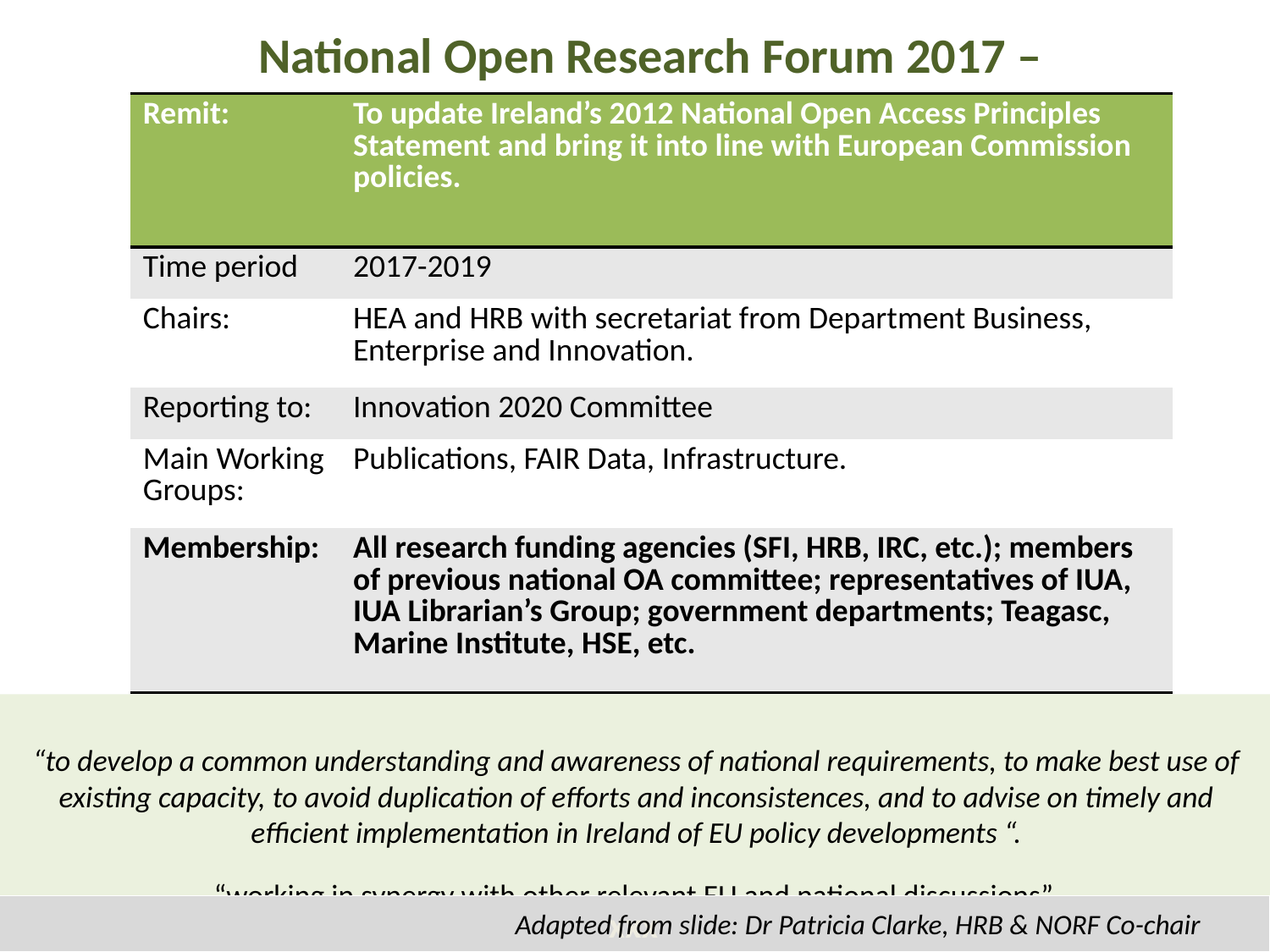

# National Open Research Forum 2017 –
| Remit: | To update Ireland’s 2012 National Open Access Principles Statement and bring it into line with European Commission policies. |
| --- | --- |
| Time period | 2017-2019 |
| Chairs: | HEA and HRB with secretariat from Department Business, Enterprise and Innovation. |
| Reporting to: | Innovation 2020 Committee |
| Main Working Groups: | Publications, FAIR Data, Infrastructure. |
| Membership: | All research funding agencies (SFI, HRB, IRC, etc.); members of previous national OA committee; representatives of IUA, IUA Librarian’s Group; government departments; Teagasc, Marine Institute, HSE, etc. |

“to develop a common understanding and awareness of national requirements, to make best use of existing capacity, to avoid duplication of efforts and inconsistences, and to advise on timely and efficient implementation in Ireland of EU policy developments “.

“working in synergy with other relevant EU and national discussions”.
xxx
Adapted from slide: Dr Patricia Clarke, HRB & NORF Co-chair